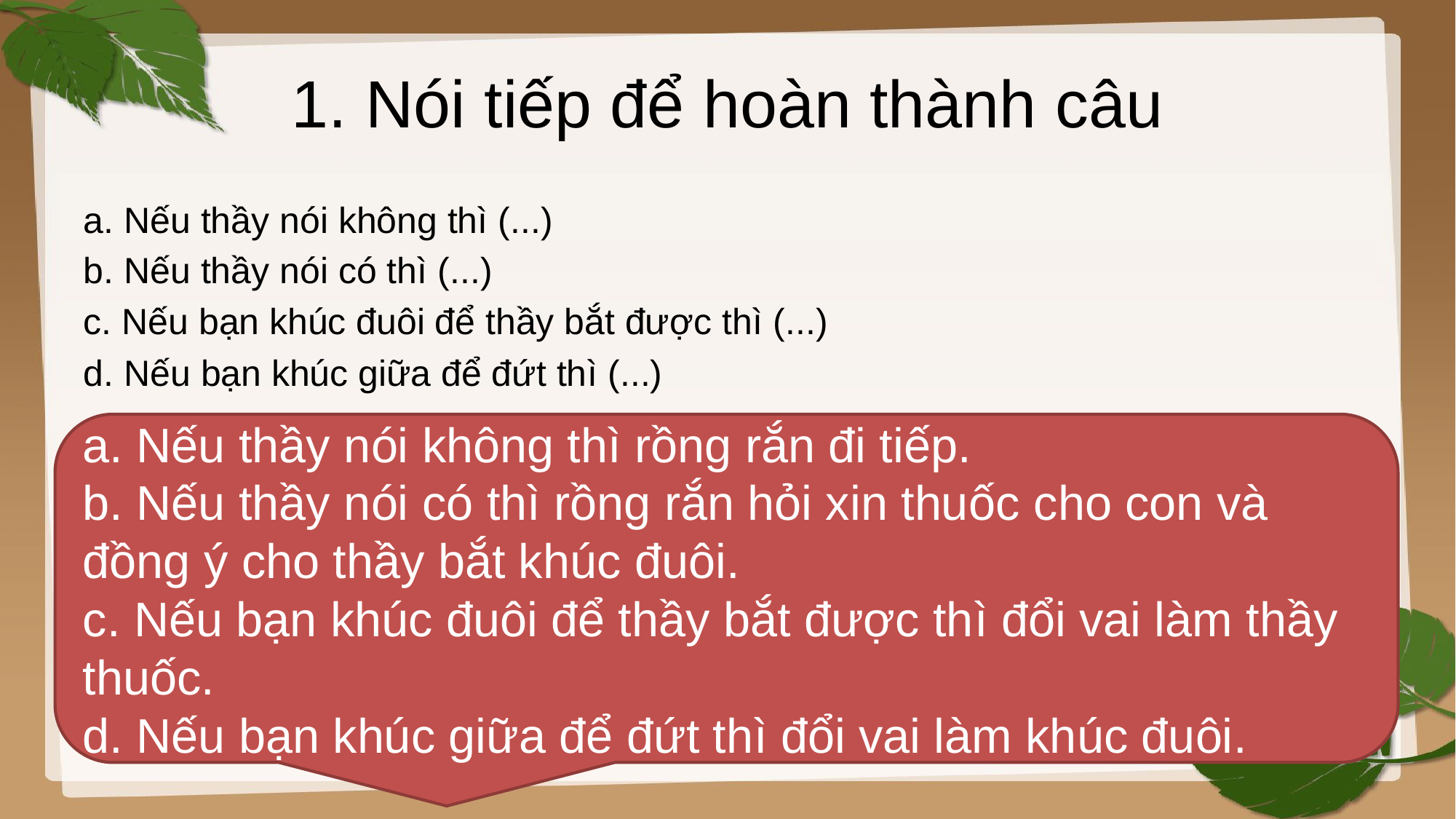

# 1. Nói tiếp để hoàn thành câu
a. Nếu thầy nói không thì (...)
b. Nếu thầy nói có thì (...)
c. Nếu bạn khúc đuôi để thầy bắt được thì (...)
d. Nếu bạn khúc giữa để đứt thì (...)
a. Nếu thầy nói không thì rồng rắn đi tiếp.
b. Nếu thầy nói có thì rồng rắn hỏi xin thuốc cho con và đồng ý cho thầy bắt khúc đuôi.
c. Nếu bạn khúc đuôi để thầy bắt được thì đổi vai làm thầy thuốc.
d. Nếu bạn khúc giữa để đứt thì đổi vai làm khúc đuôi.